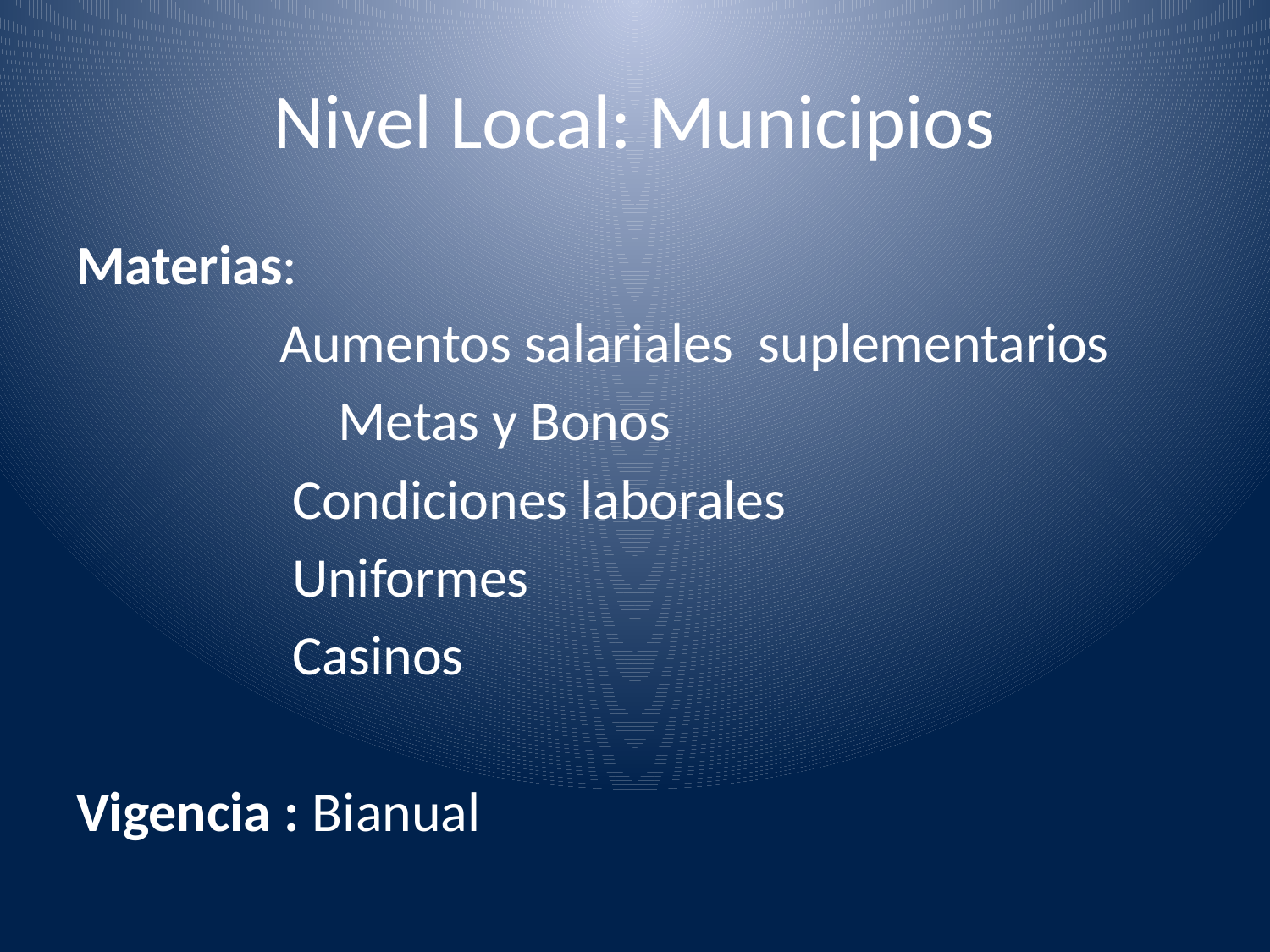

# Nivel Local: Municipios
Materias:
                Aumentos salariales  suplementarios
     	       Metas y Bonos
                 Condiciones laborales
                 Uniformes
                 Casinos

Vigencia : Bianual